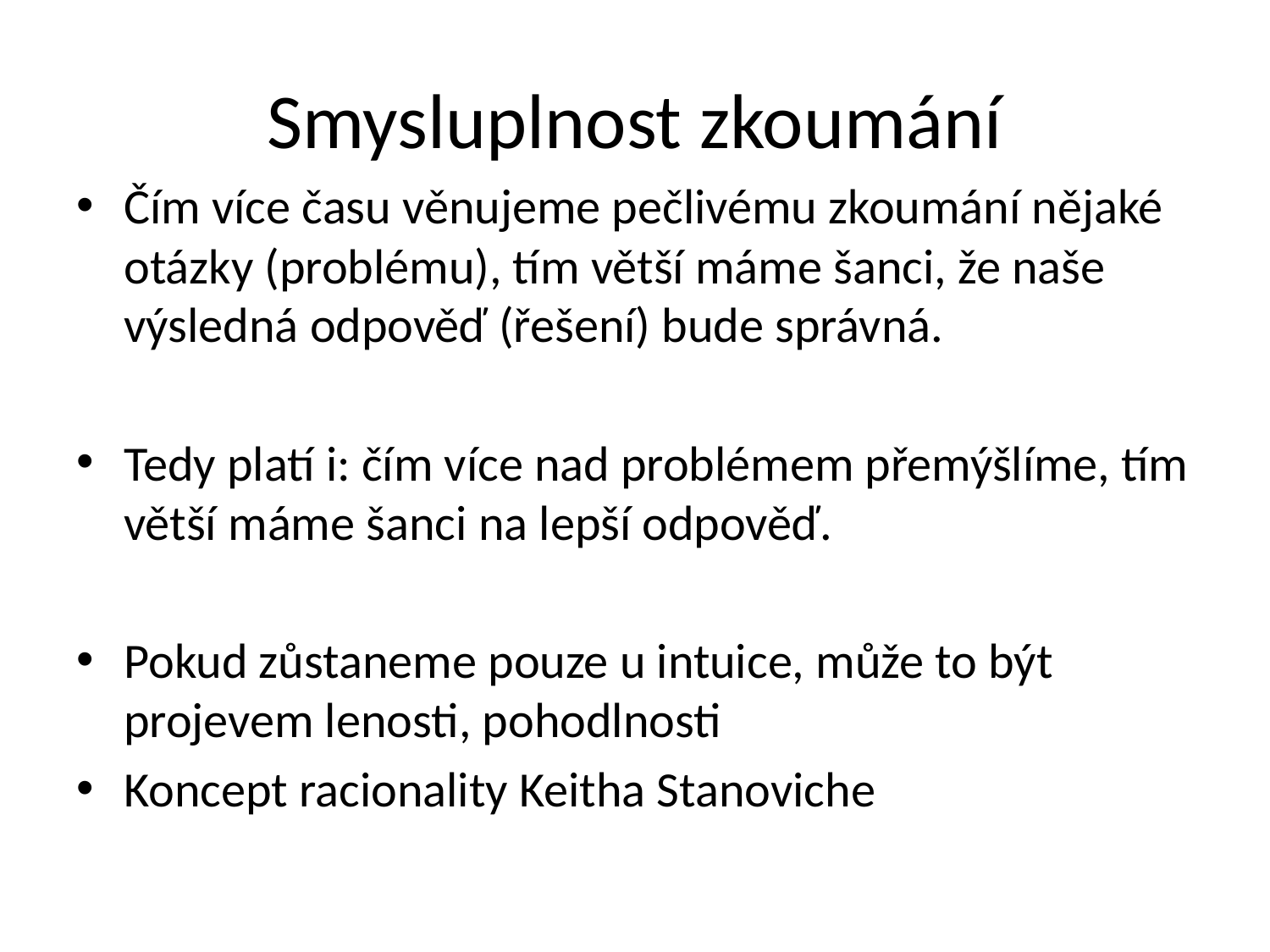

# Smysluplnost zkoumání
Čím více času věnujeme pečlivému zkoumání nějaké otázky (problému), tím větší máme šanci, že naše výsledná odpověď (řešení) bude správná.

Tedy platí i: čím více nad problémem přemýšlíme, tím větší máme šanci na lepší odpověď.

Pokud zůstaneme pouze u intuice, může to být projevem lenosti, pohodlnosti
Koncept racionality Keitha Stanoviche